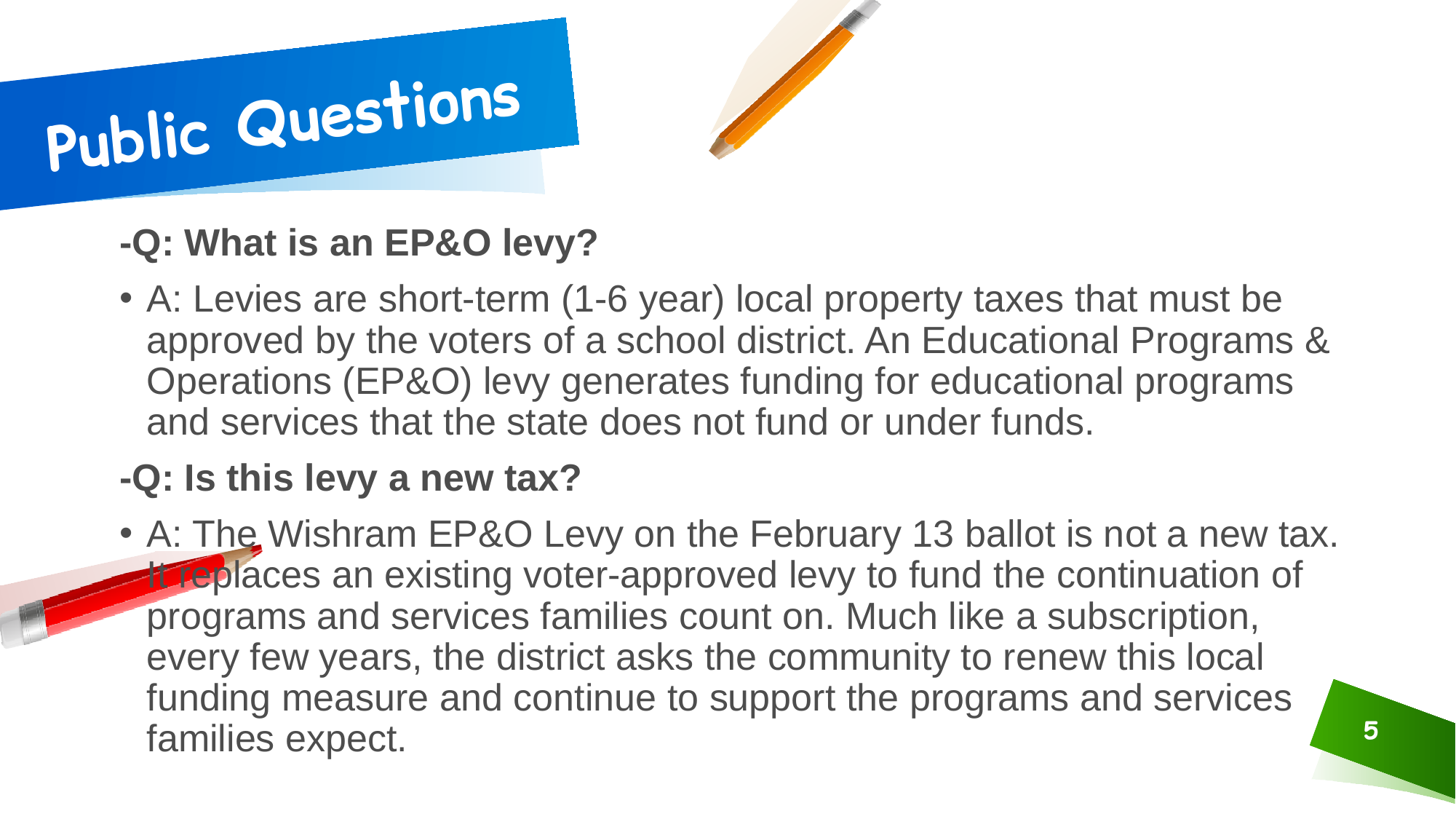

# Public Questions
-Q: What is an EP&O levy?
A: Levies are short-term (1-6 year) local property taxes that must be approved by the voters of a school district. An Educational Programs & Operations (EP&O) levy generates funding for educational programs and services that the state does not fund or under funds.
-Q: Is this levy a new tax?
A: The Wishram EP&O Levy on the February 13 ballot is not a new tax. It replaces an existing voter-approved levy to fund the continuation of programs and services families count on. Much like a subscription, every few years, the district asks the community to renew this local funding measure and continue to support the programs and services families expect.
5